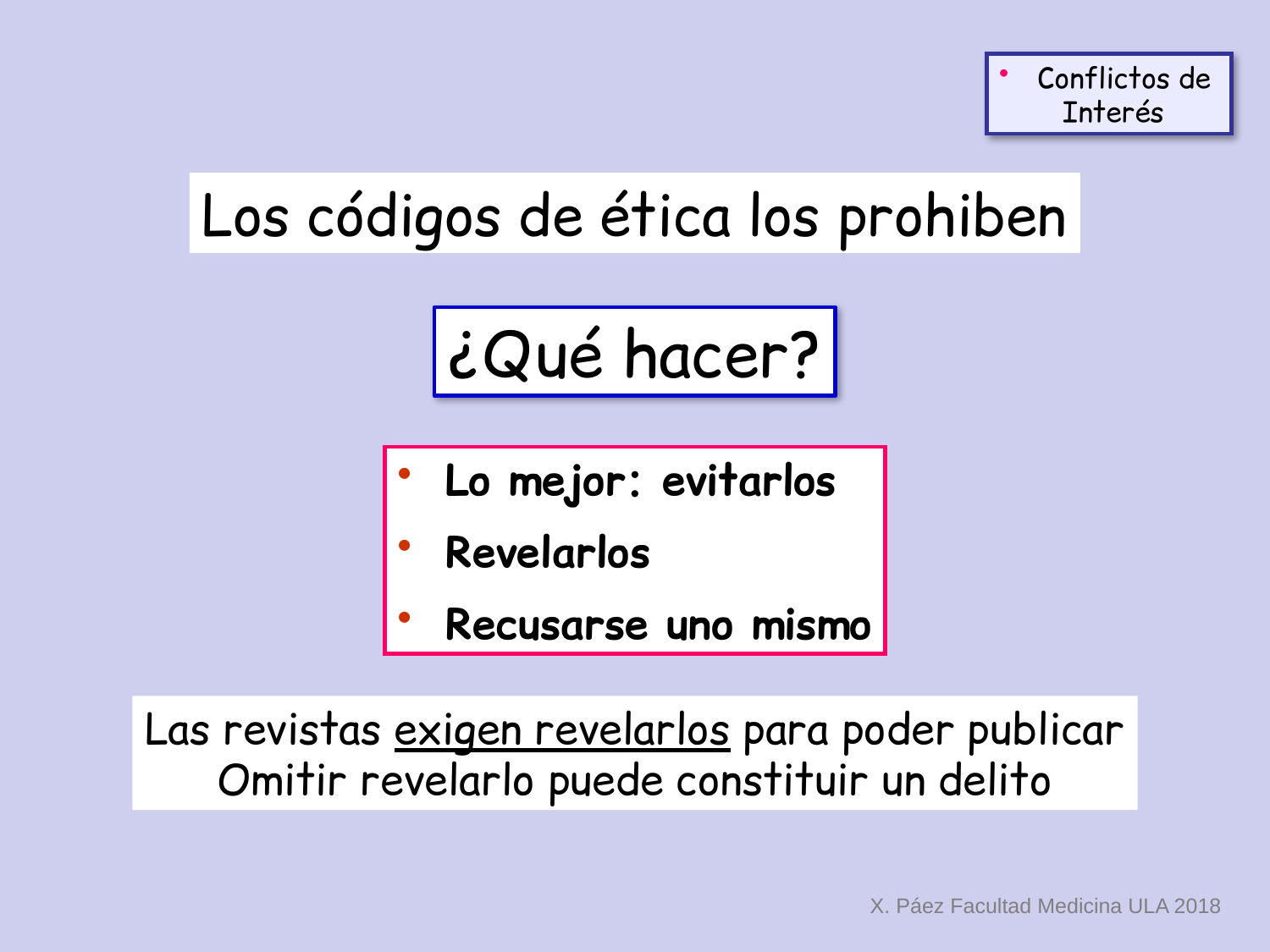

Conflictos de
  Interés
Los códigos de ética los prohiben
¿Qué hacer?
 Lo mejor: evitarlos

 Revelarlos

 Recusarse uno mismo
Las revistas exigen revelarlos para poder publicar
Omitir revelarlo puede constituir un delito
X. Páez Facultad Medicina ULA 2018